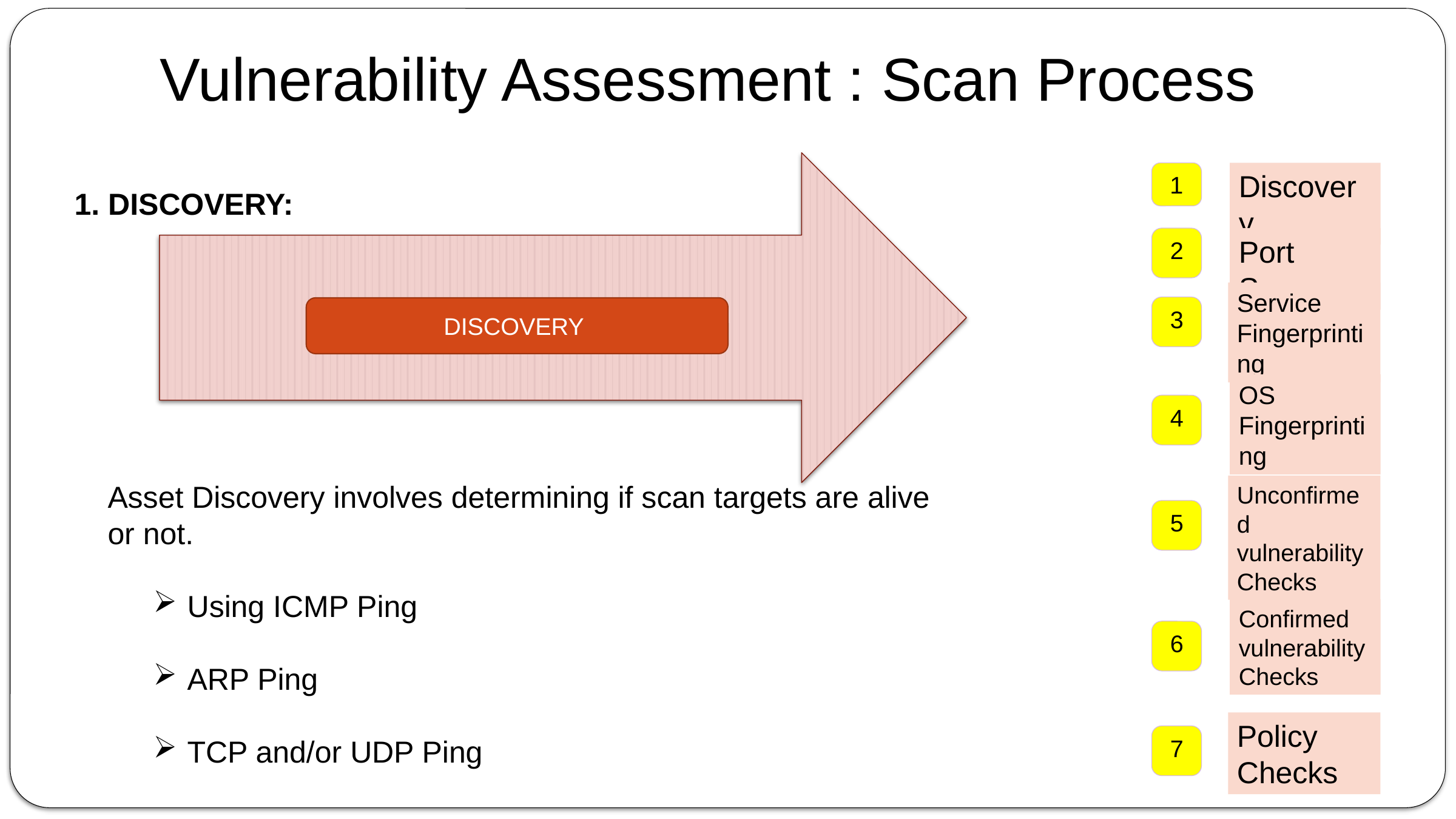

Vulnerability Assessment : Scan Process

1. DISCOVERY:

 1
Discovery

 2
Port Scan
Service Fingerprinting
 3
DISCOVERY
OS Fingerprinting
 4
Asset Discovery involves determining if scan targets are alive or not.

Using ICMP Ping

ARP Ping

TCP and/or UDP Ping
Unconfirmed vulnerability Checks
 5
Confirmed vulnerability Checks
 6
Policy Checks
 7